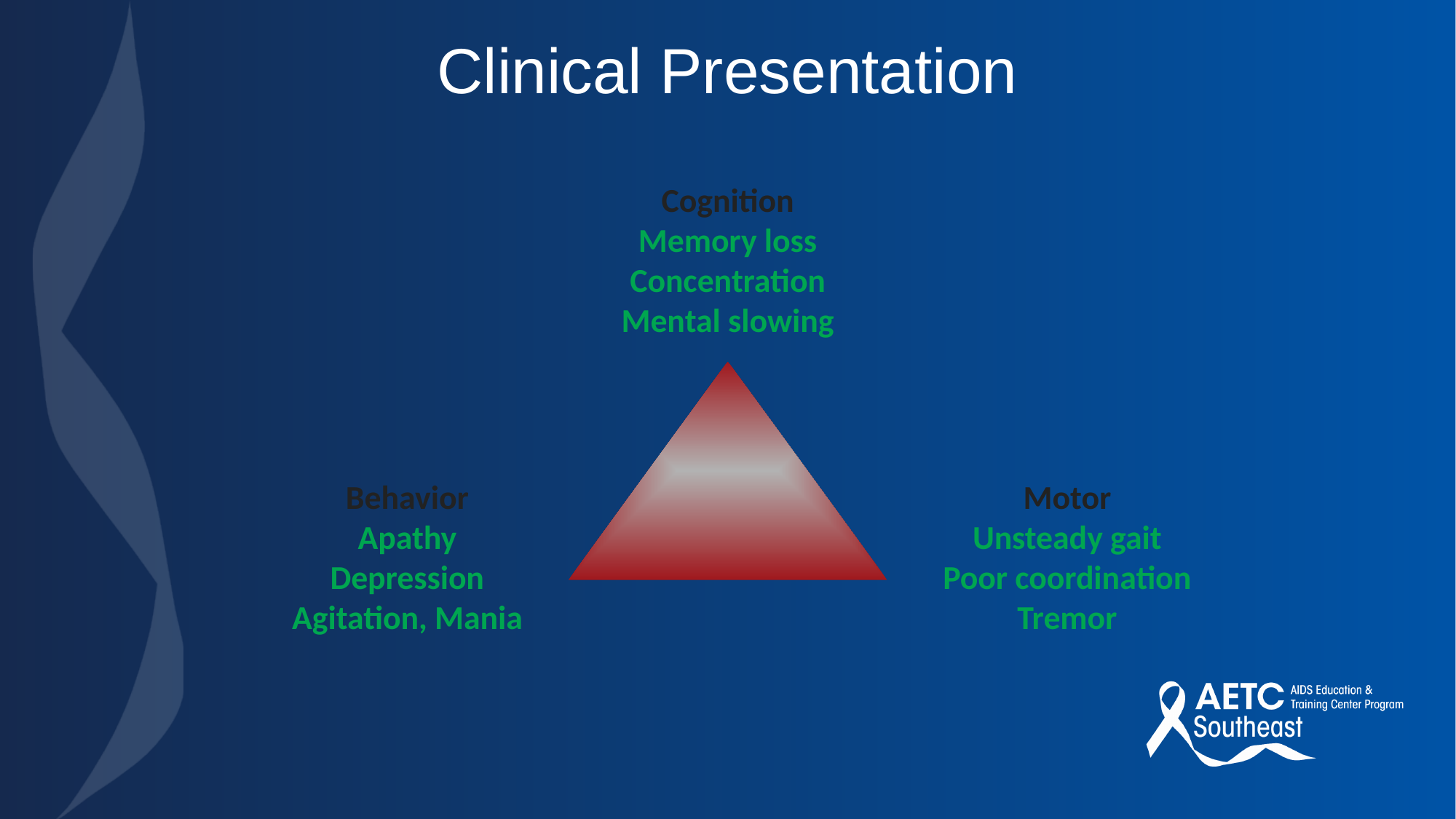

# Clinical Presentation
Cognition
Memory loss
Concentration
Mental slowing

Behavior
Apathy
Depression
Agitation, Mania
Motor
Unsteady gait
Poor coordination
Tremor